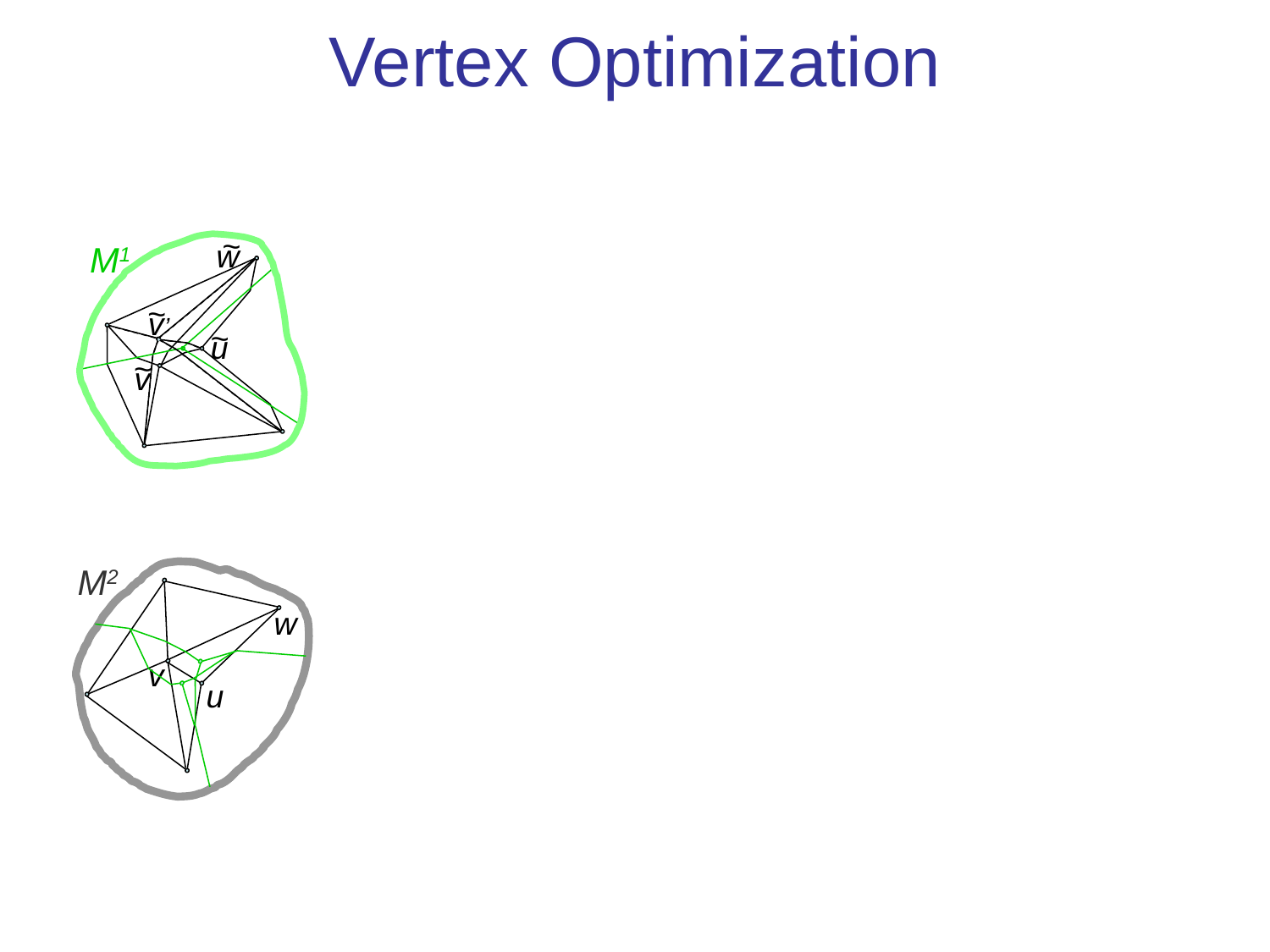

# Vertex Optimization
~

w
M1

~
v’
~

u
~

v

M2

w

v

u